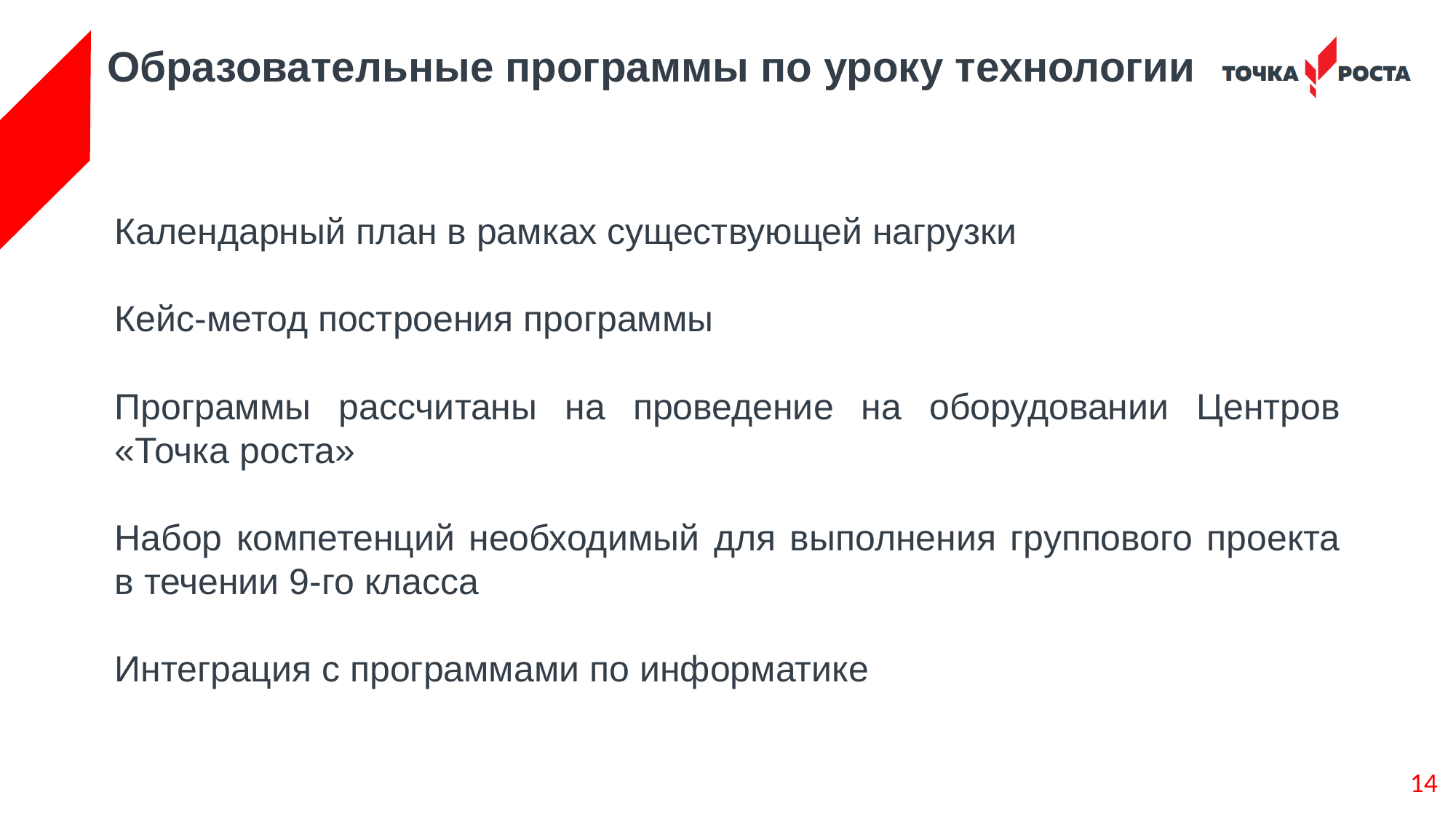

# Образовательные программы по уроку технологии
Календарный план в рамках существующей нагрузки
Кейс-метод построения программы
Программы рассчитаны на проведение на оборудовании Центров «Точка роста»
Набор компетенций необходимый для выполнения группового проекта в течении 9-го класса
Интеграция с программами по информатике
14